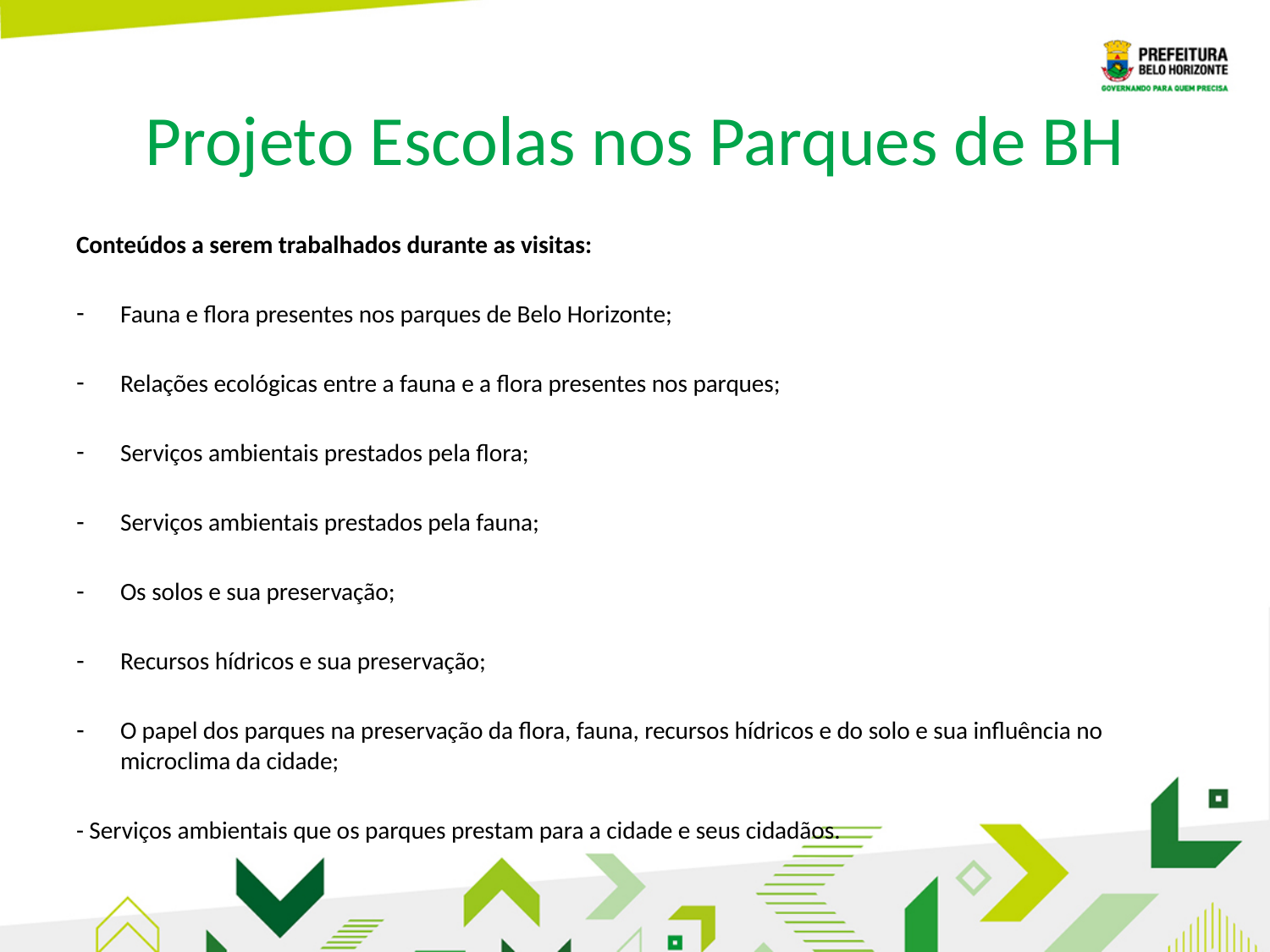

Projeto Escolas nos Parques de BH
Conteúdos a serem trabalhados durante as visitas:

Fauna e flora presentes nos parques de Belo Horizonte;

Relações ecológicas entre a fauna e a flora presentes nos parques;

Serviços ambientais prestados pela flora;

Serviços ambientais prestados pela fauna;

Os solos e sua preservação;

Recursos hídricos e sua preservação;

O papel dos parques na preservação da flora, fauna, recursos hídricos e do solo e sua influência no microclima da cidade;

- Serviços ambientais que os parques prestam para a cidade e seus cidadãos.